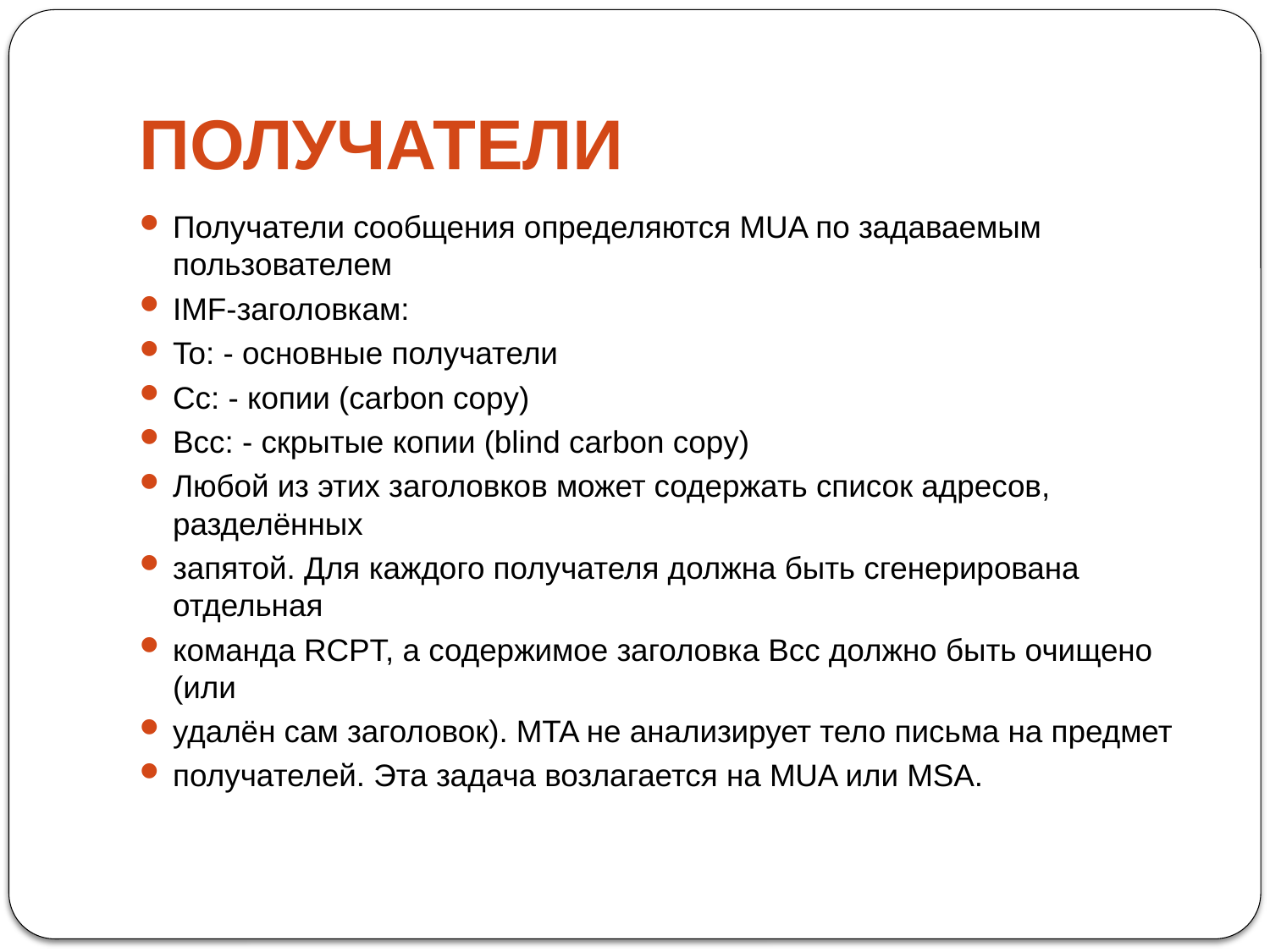

# ПОЛУЧАТЕЛИ
Получатели сообщения определяются MUA по задаваемым пользователем
IMF-заголовкам:
To: - основные получатели
Cc: - копии (carbon copy)
Bcc: - скрытые копии (blind carbon copy)
Любой из этих заголовков может содержать список адресов, разделённых
запятой. Для каждого получателя должна быть сгенерирована отдельная
команда RCPT, а содержимое заголовка Bcc должно быть очищено (или
удалён сам заголовок). MTA не анализирует тело письма на предмет
получателей. Эта задача возлагается на MUA или MSA.